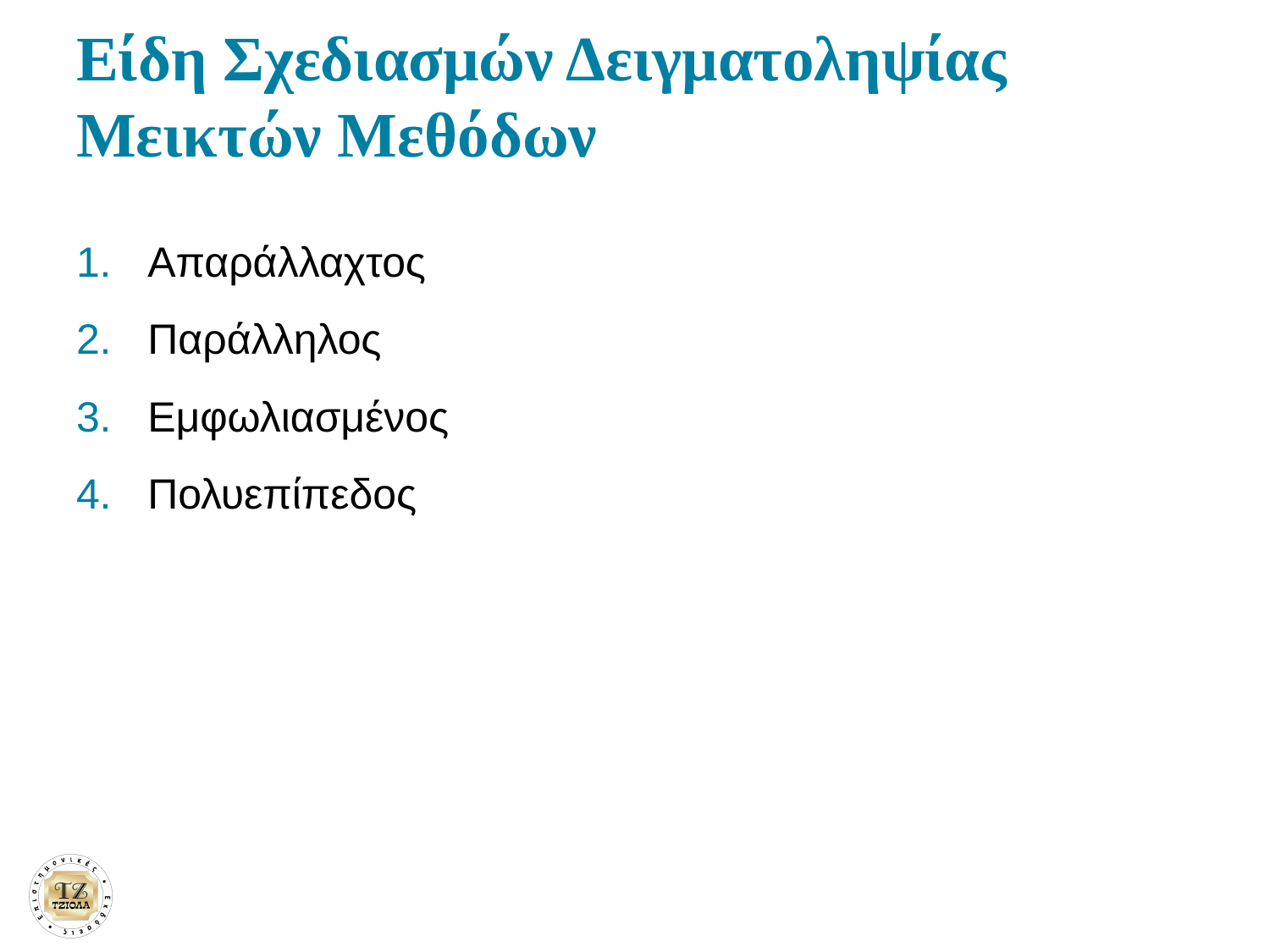

# Είδη Σχεδιασμών Δειγματοληψίας Μεικτών Μεθόδων
Απαράλλαχτος
Παράλληλος
Εμφωλιασμένος
Πολυεπίπεδος